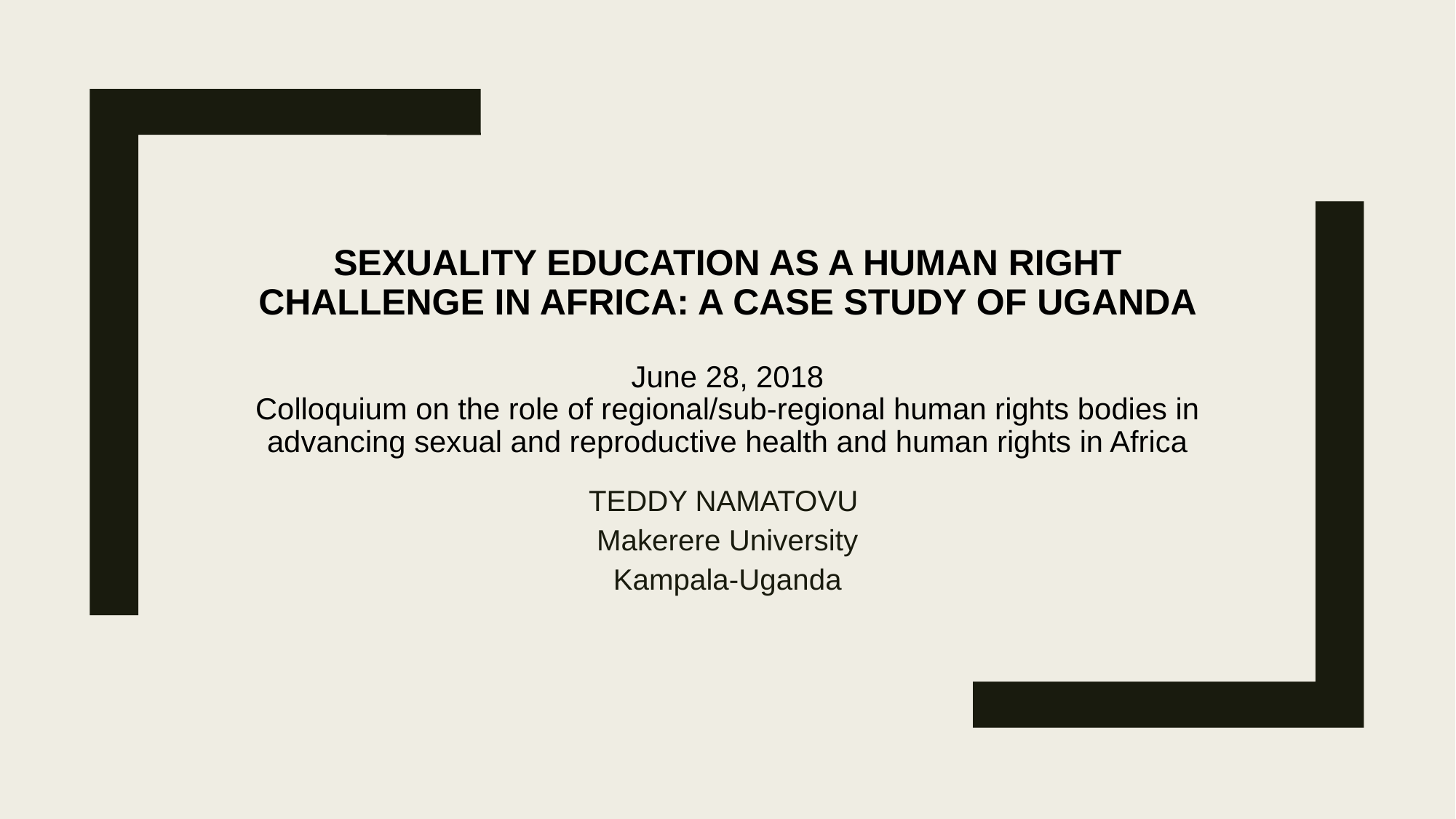

# Sexuality Education as a human right challenge in Africa: A case study of Uganda June 28, 2018 Colloquium on the role of regional/sub-regional human rights bodies in advancing sexual and reproductive health and human rights in Africa
TEDDY NAMATOVU
Makerere University
Kampala-Uganda